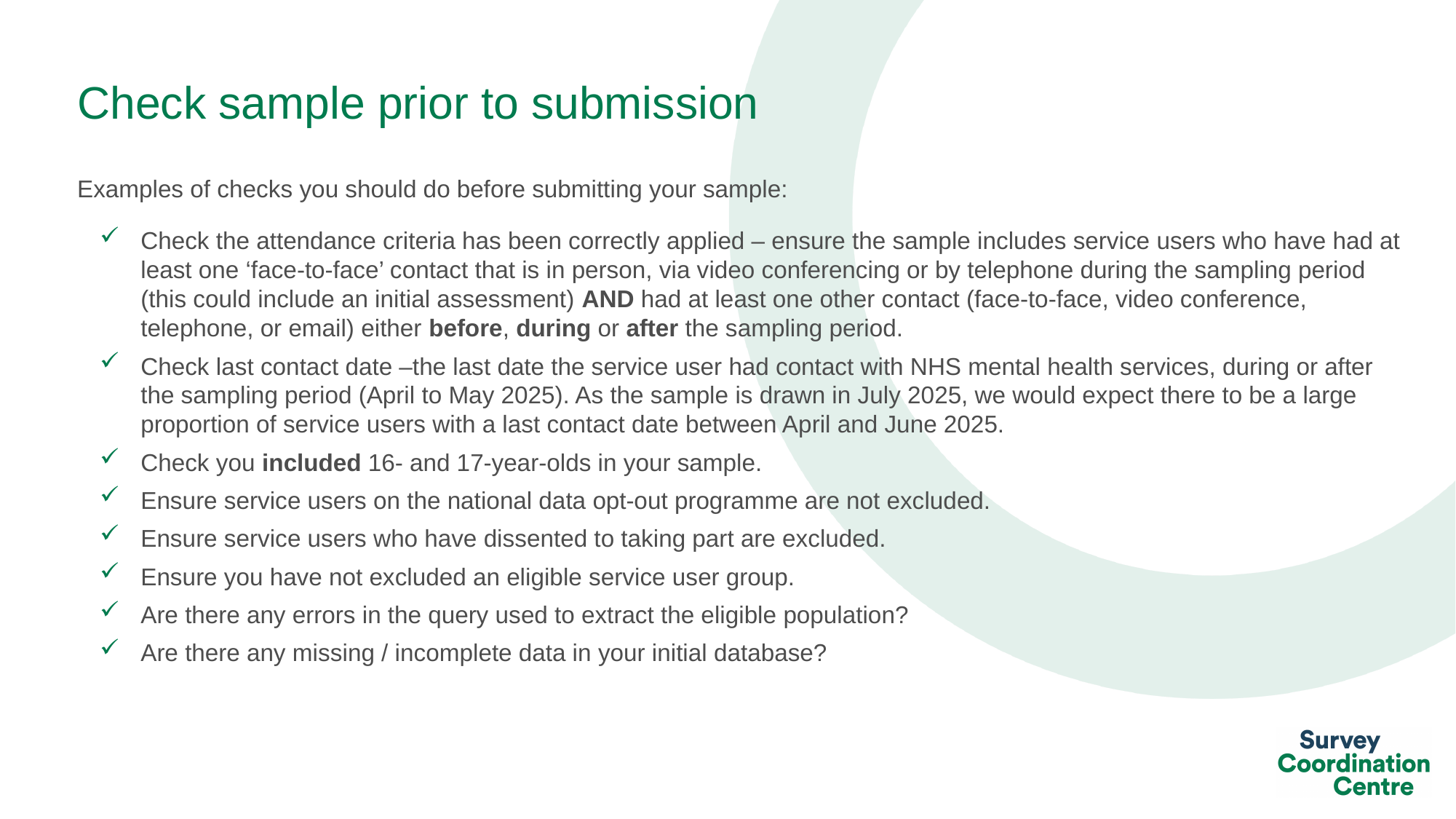

# Check sample prior to submission
Examples of checks you should do before submitting your sample:
Check the attendance criteria has been correctly applied – ensure the sample includes service users who have had at least one ‘face-to-face’ contact that is in person, via video conferencing or by telephone during the sampling period (this could include an initial assessment) AND had at least one other contact (face-to-face, video conference, telephone, or email) either before, during or after the sampling period.
Check last contact date –the last date the service user had contact with NHS mental health services, during or after the sampling period (April to May 2025). As the sample is drawn in July 2025, we would expect there to be a large proportion of service users with a last contact date between April and June 2025.
Check you included 16- and 17-year-olds in your sample.
Ensure service users on the national data opt-out programme are not excluded.
Ensure service users who have dissented to taking part are excluded.
Ensure you have not excluded an eligible service user group.
Are there any errors in the query used to extract the eligible population?
Are there any missing / incomplete data in your initial database?